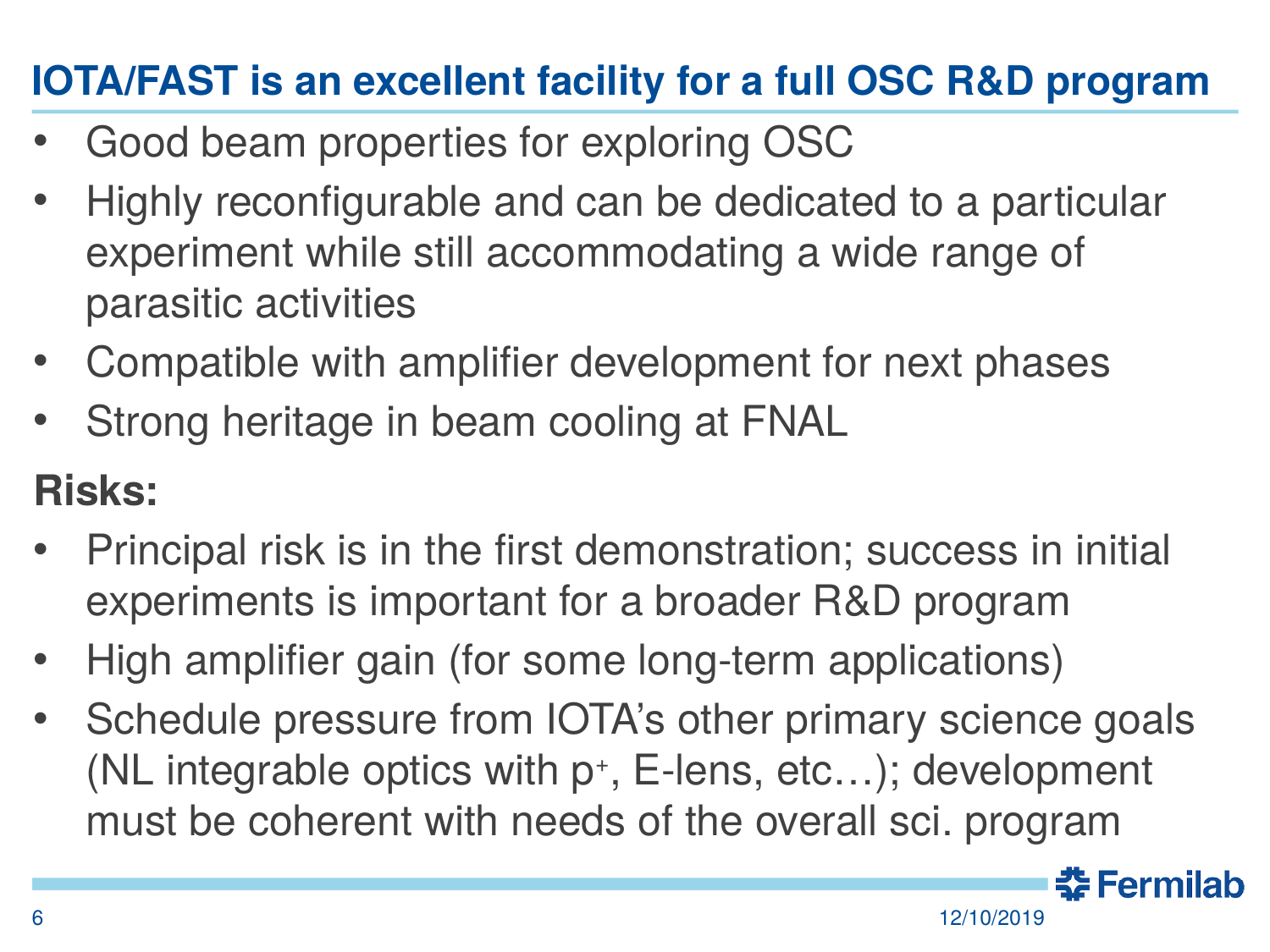

# IOTA/FAST is an excellent facility for a full OSC R&D program
Good beam properties for exploring OSC
Highly reconfigurable and can be dedicated to a particular experiment while still accommodating a wide range of parasitic activities
Compatible with amplifier development for next phases
Strong heritage in beam cooling at FNAL
Risks:
Principal risk is in the first demonstration; success in initial experiments is important for a broader R&D program
High amplifier gain (for some long-term applications)
Schedule pressure from IOTA’s other primary science goals (NL integrable optics with p+, E-lens, etc…); development must be coherent with needs of the overall sci. program

6
12/10/2019